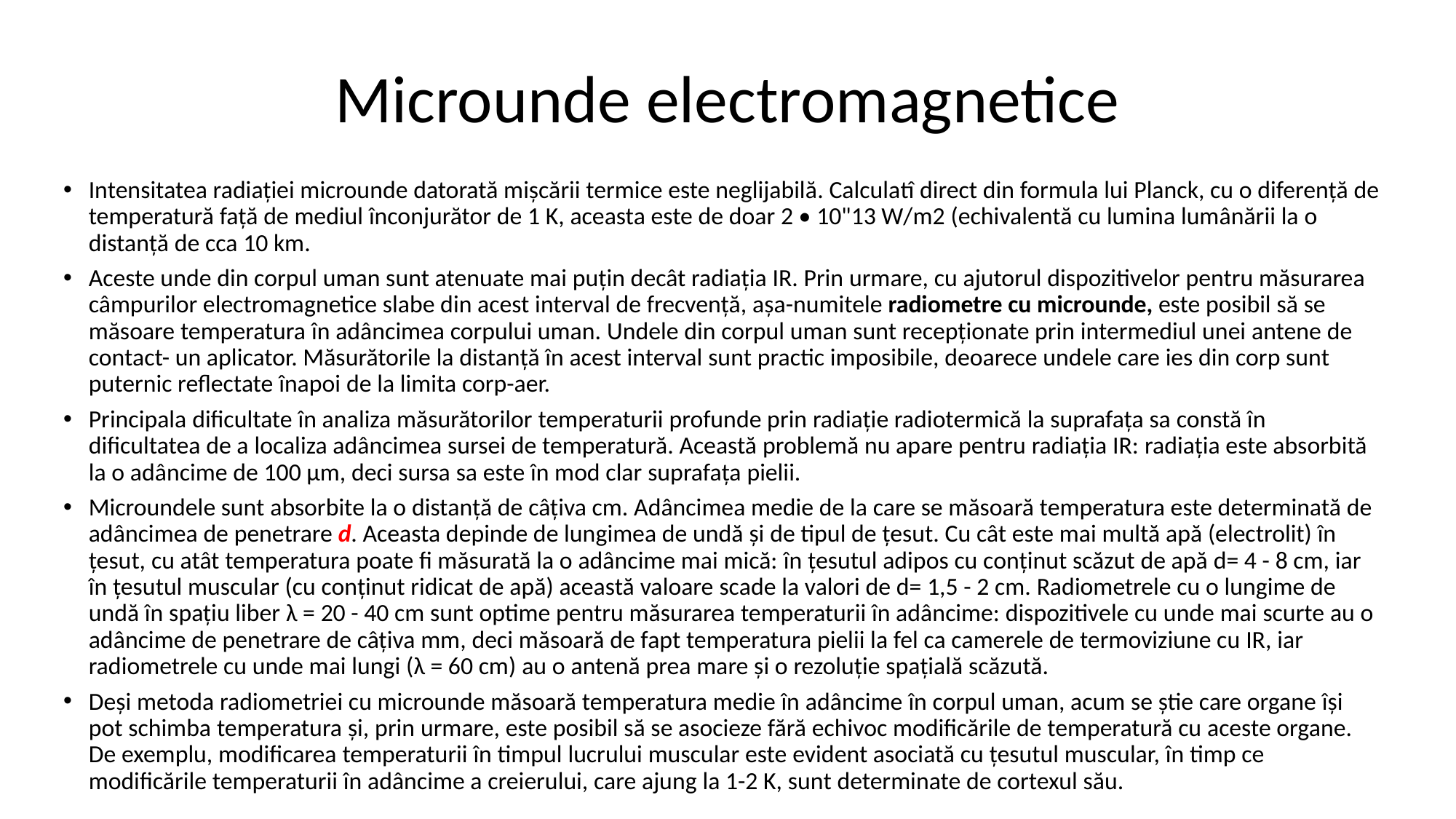

# Microunde electromagnetice
Intensitatea radiației microunde datorată mișcării termice este neglijabilă. Calculatî direct din formula lui Planck, cu o diferență de temperatură față de mediul înconjurător de 1 K, aceasta este de doar 2 • 10"13 W/m2 (echivalentă cu lumina lumânării la o distanță de cca 10 km.
Aceste unde din corpul uman sunt atenuate mai puțin decât radiația IR. Prin urmare, cu ajutorul dispozitivelor pentru măsurarea câmpurilor electromagnetice slabe din acest interval de frecvență, așa-numitele radiometre cu microunde, este posibil să se măsoare temperatura în adâncimea corpului uman. Undele din corpul uman sunt recepționate prin intermediul unei antene de contact- un aplicator. Măsurătorile la distanță în acest interval sunt practic imposibile, deoarece undele care ies din corp sunt puternic reflectate înapoi de la limita corp-aer.
Principala dificultate în analiza măsurătorilor temperaturii profunde prin radiație radiotermică la suprafața sa constă în dificultatea de a localiza adâncimea sursei de temperatură. Această problemă nu apare pentru radiația IR: radiația este absorbită la o adâncime de 100 µm, deci sursa sa este în mod clar suprafața pielii.
Microundele sunt absorbite la o distanță de câțiva cm. Adâncimea medie de la care se măsoară temperatura este determinată de adâncimea de penetrare d. Aceasta depinde de lungimea de undă și de tipul de țesut. Cu cât este mai multă apă (electrolit) în țesut, cu atât temperatura poate fi măsurată la o adâncime mai mică: în țesutul adipos cu conținut scăzut de apă d= 4 - 8 cm, iar în țesutul muscular (cu conținut ridicat de apă) această valoare scade la valori de d= 1,5 - 2 cm. Radiometrele cu o lungime de undă în spațiu liber λ = 20 - 40 cm sunt optime pentru măsurarea temperaturii în adâncime: dispozitivele cu unde mai scurte au o adâncime de penetrare de câțiva mm, deci măsoară de fapt temperatura pielii la fel ca camerele de termoviziune cu IR, iar radiometrele cu unde mai lungi (λ = 60 cm) au o antenă prea mare și o rezoluție spațială scăzută.
Deși metoda radiometriei cu microunde măsoară temperatura medie în adâncime în corpul uman, acum se știe care organe își pot schimba temperatura și, prin urmare, este posibil să se asocieze fără echivoc modificările de temperatură cu aceste organe. De exemplu, modificarea temperaturii în timpul lucrului muscular este evident asociată cu țesutul muscular, în timp ce modificările temperaturii în adâncime a creierului, care ajung la 1-2 K, sunt determinate de cortexul său.